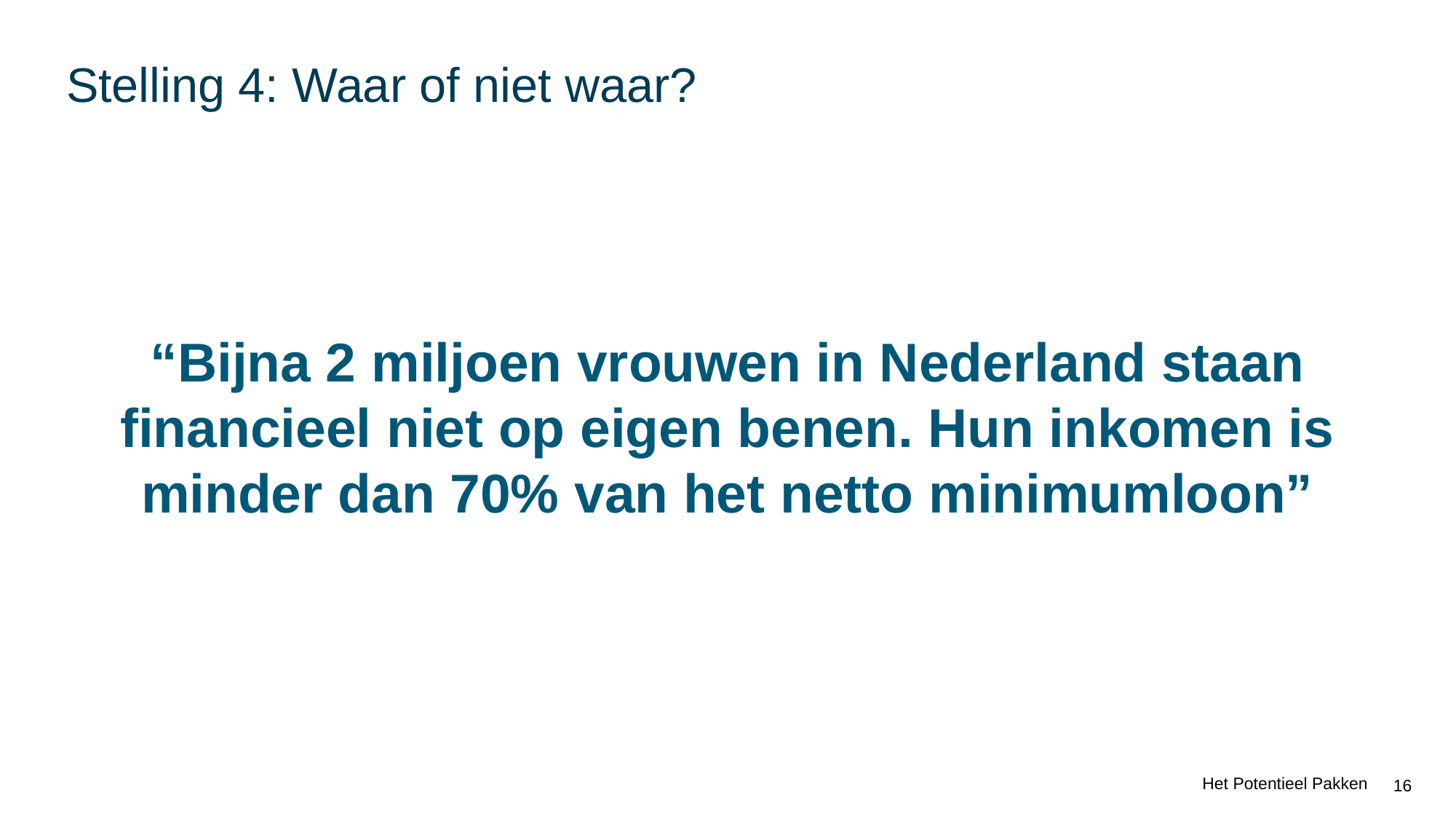

# Stelling 4: Waar of niet waar?
“Bijna 2 miljoen vrouwen in Nederland staan financieel niet op eigen benen. Hun inkomen is minder dan 70% van het netto minimumloon”